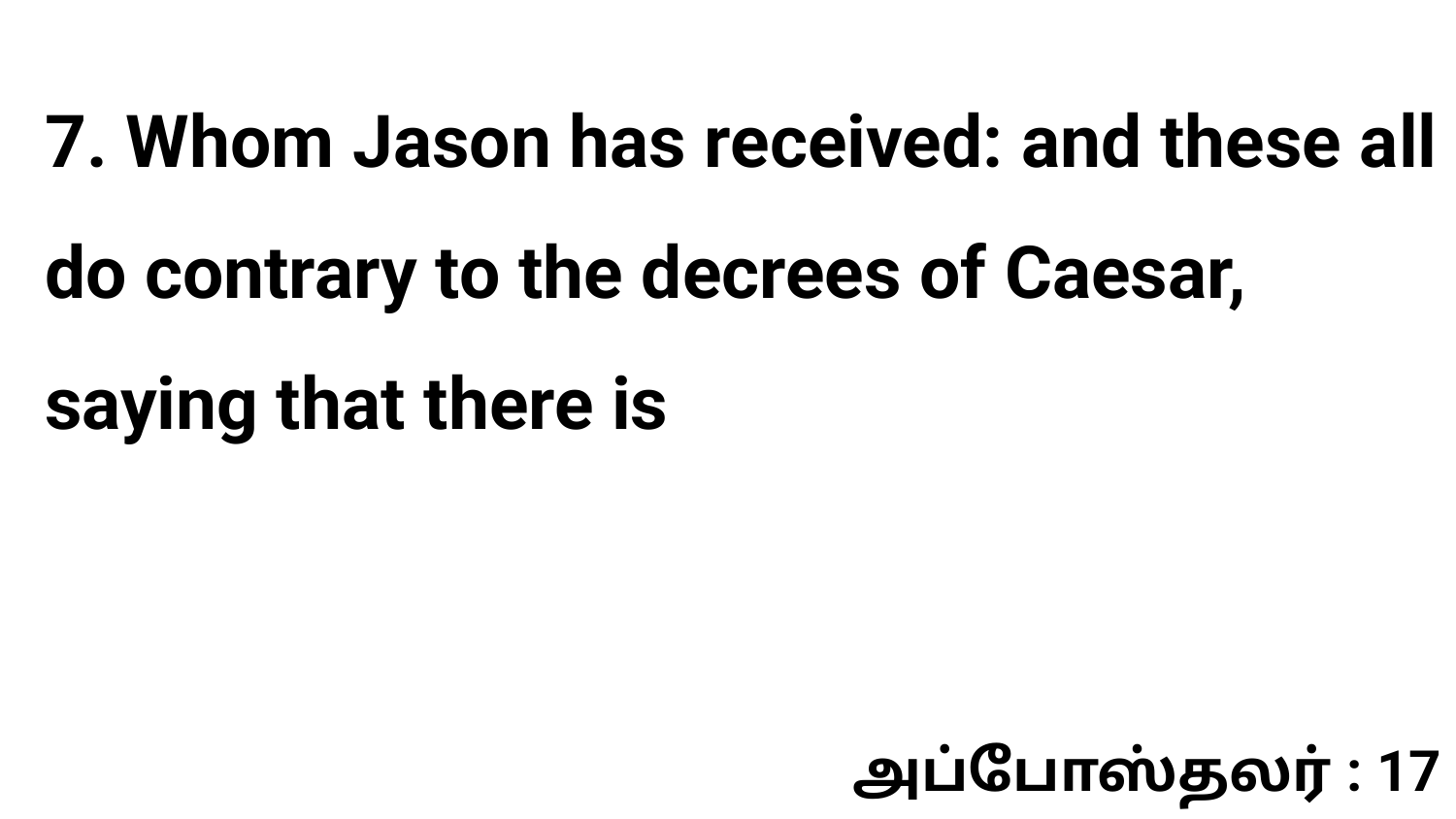

7. Whom Jason has received: and these all do contrary to the decrees of Caesar, saying that there is
அப்போஸ்தலர் : 17